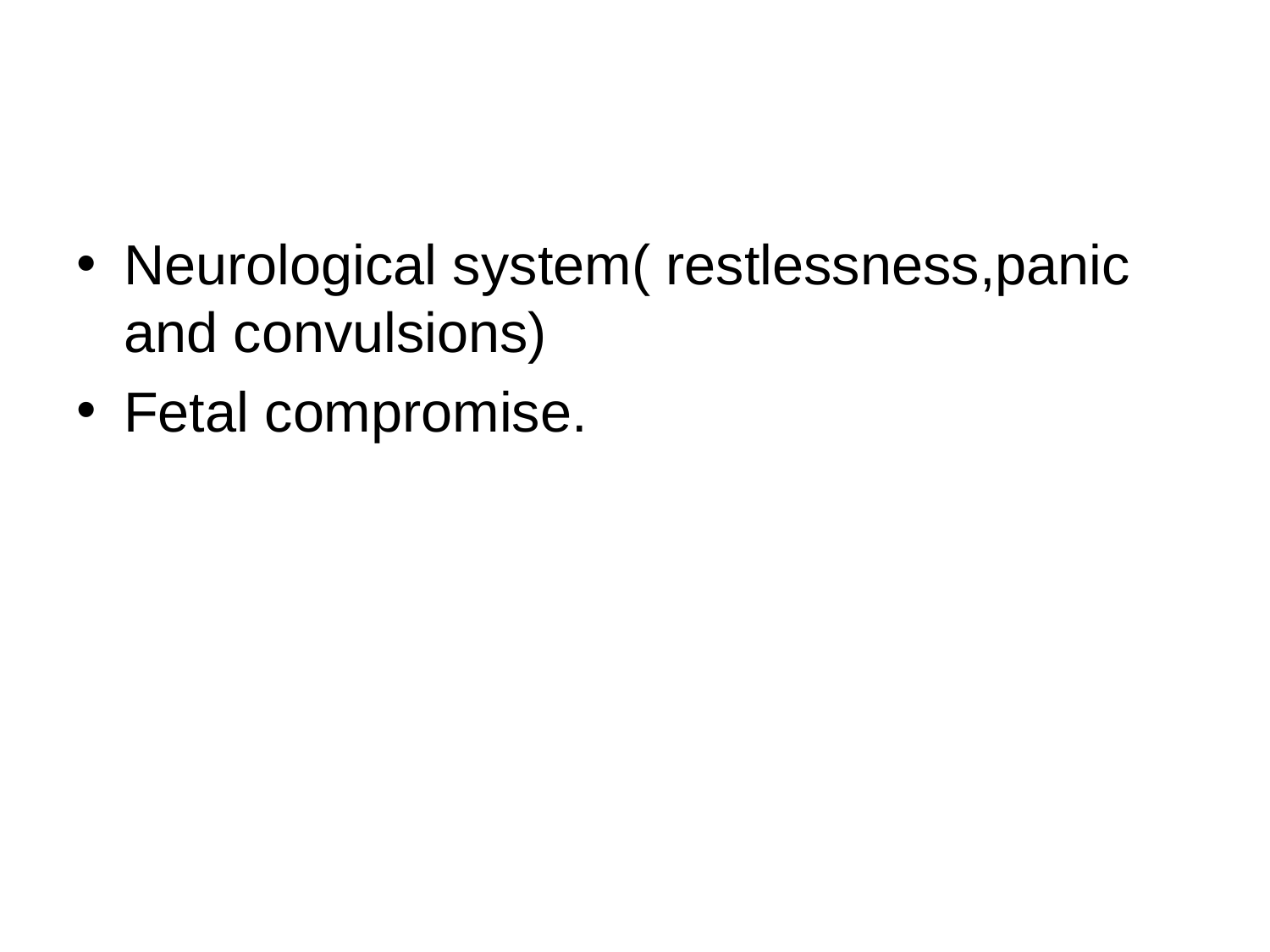

#
Neurological system( restlessness,panic and convulsions)
Fetal compromise.